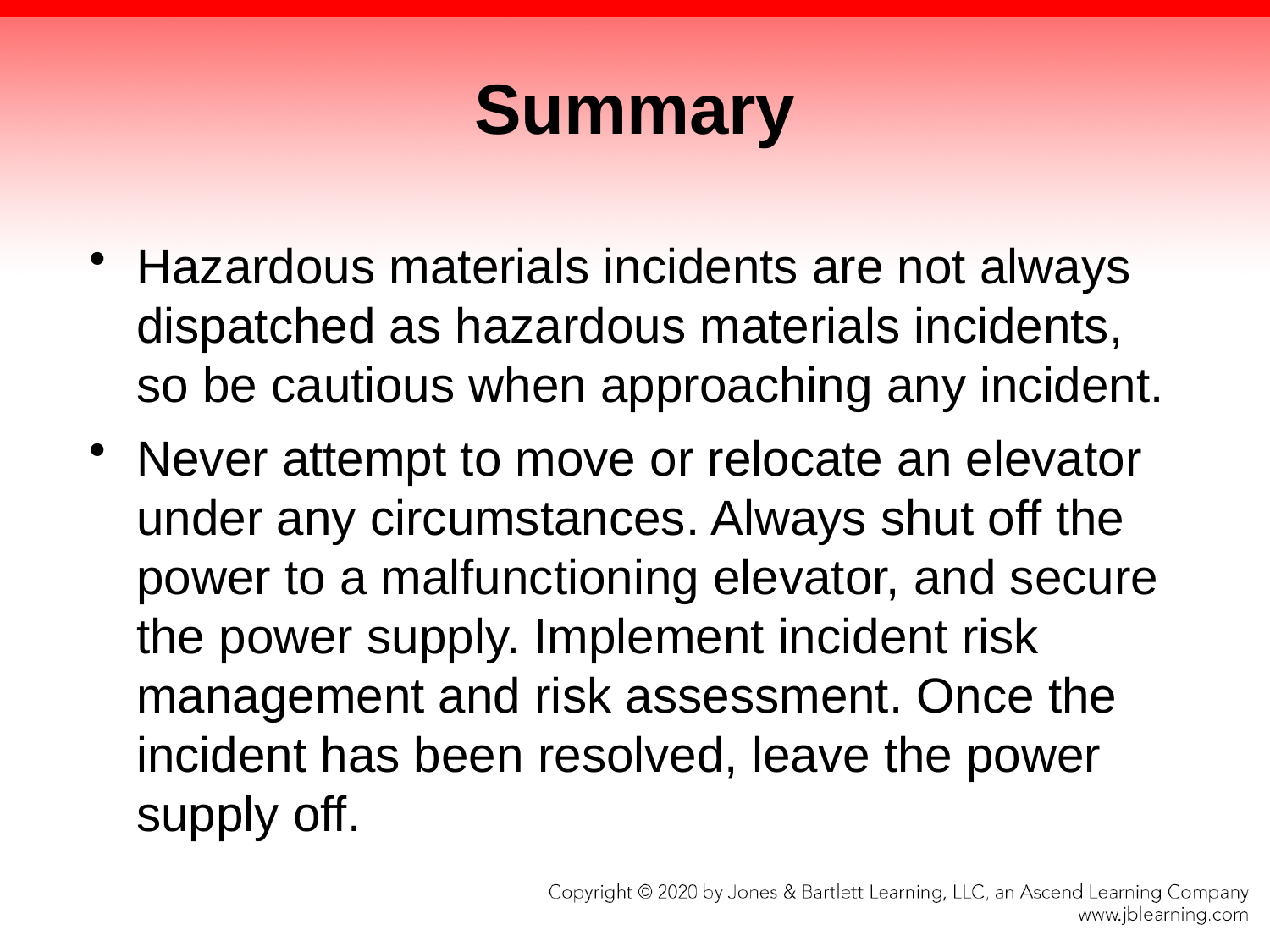

# Summary
Hazardous materials incidents are not always dispatched as hazardous materials incidents, so be cautious when approaching any incident.
Never attempt to move or relocate an elevator under any circumstances. Always shut off the power to a malfunctioning elevator, and secure the power supply. Implement incident risk management and risk assessment. Once the incident has been resolved, leave the power supply off.